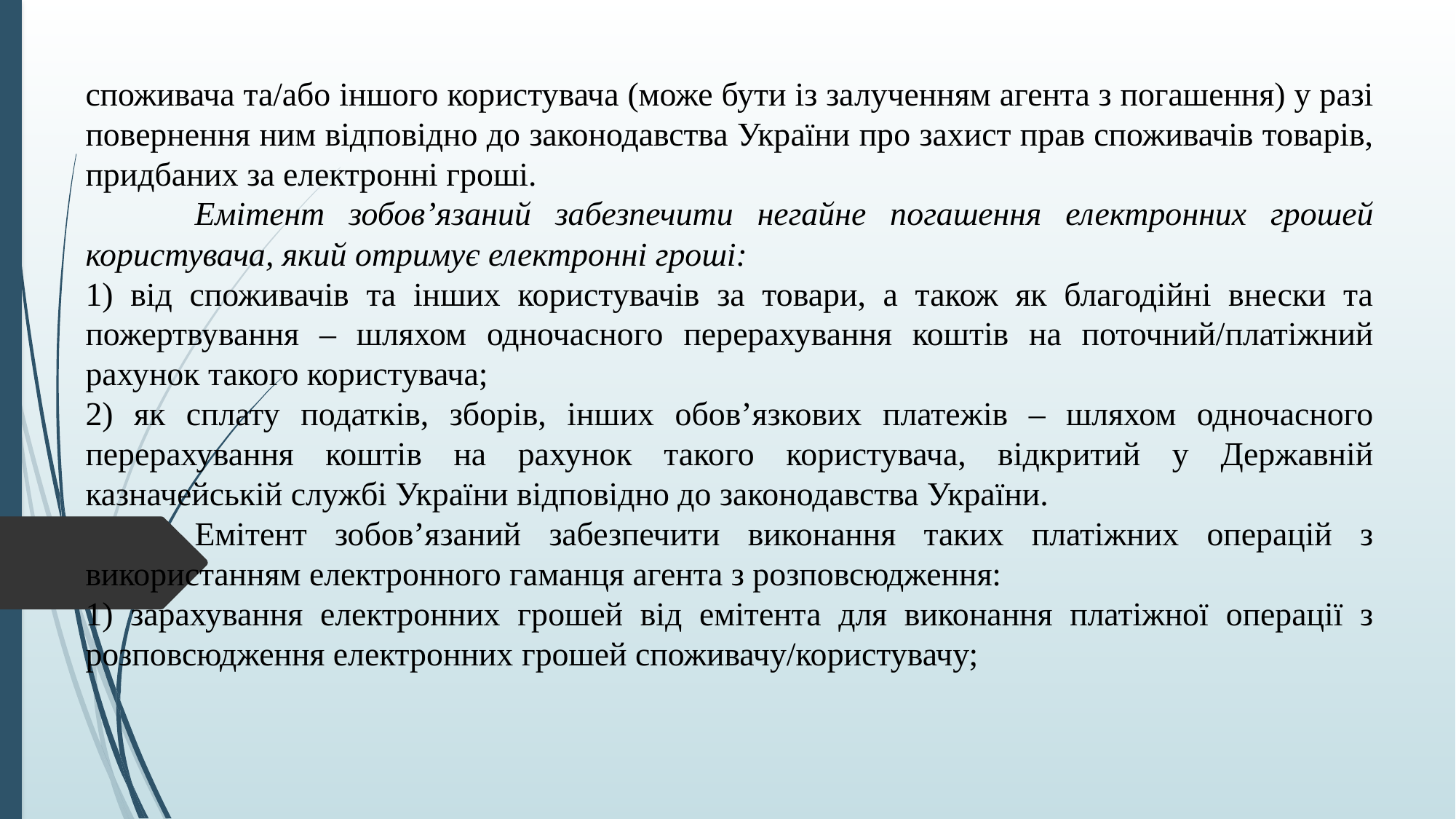

споживача та/або іншого користувача (може бути із залученням агента з погашення) у разі повернення ним відповідно до законодавства України про захист прав споживачів товарів, придбаних за електронні гроші.
	Емітент зобов’язаний забезпечити негайне погашення електронних грошей користувача, який отримує електронні гроші:
1) від споживачів та інших користувачів за товари, а також як благодійні внески та пожертвування – шляхом одночасного перерахування коштів на поточний/платіжний рахунок такого користувача;
2) як сплату податків, зборів, інших обов’язкових платежів – шляхом одночасного перерахування коштів на рахунок такого користувача, відкритий у Державній казначейській службі України відповідно до законодавства України.
	Емітент зобов’язаний забезпечити виконання таких платіжних операцій з використанням електронного гаманця агента з розповсюдження:
1) зарахування електронних грошей від емітента для виконання платіжної операції з розповсюдження електронних грошей споживачу/користувачу;